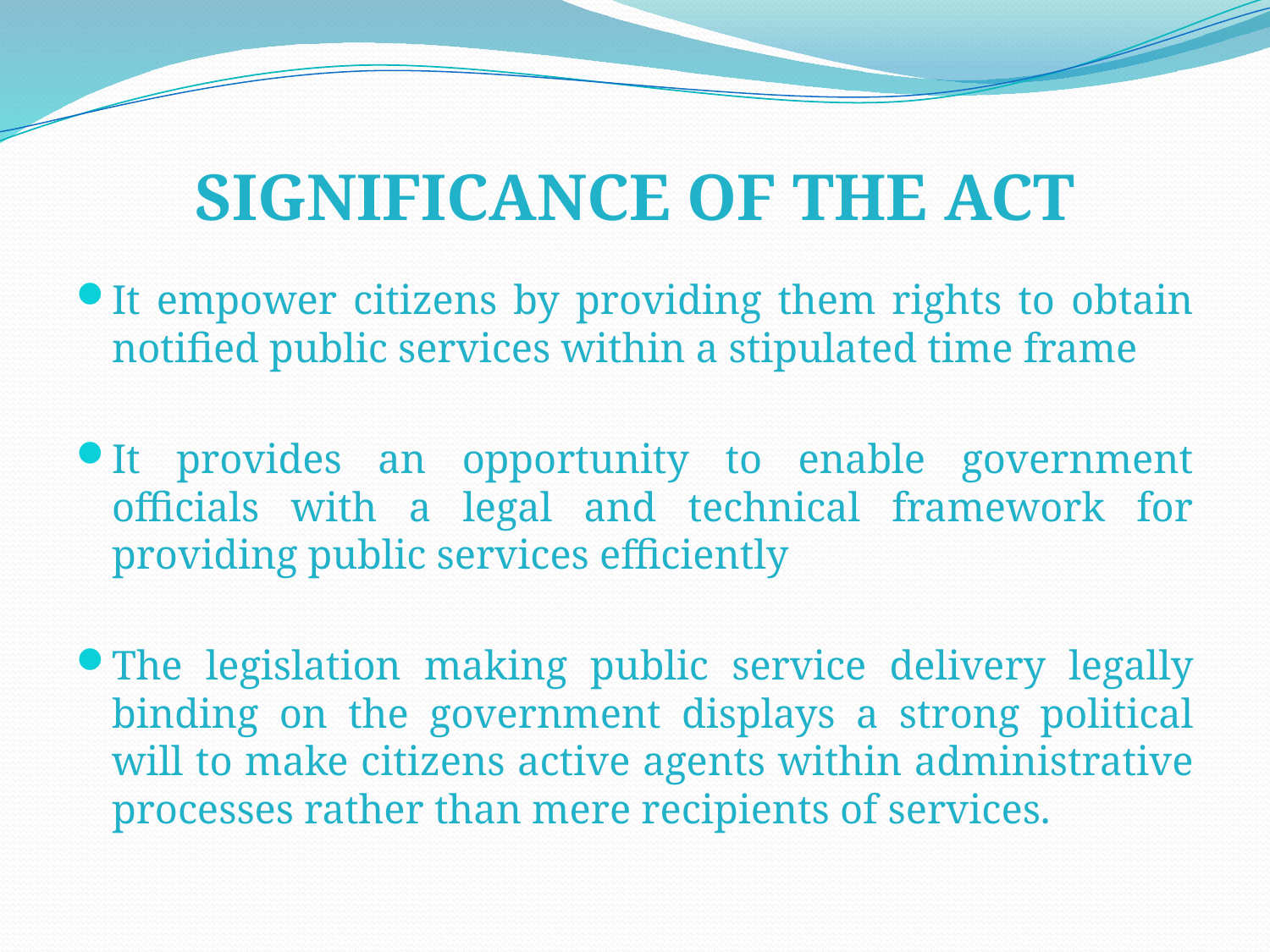

# SIGNIFICANCE OF THE ACT
It empower citizens by providing them rights to obtain notified public services within a stipulated time frame

It provides an opportunity to enable government officials with a legal and technical framework for providing public services efficiently

The legislation making public service delivery legally binding on the government displays a strong political will to make citizens active agents within administrative processes rather than mere recipients of services.